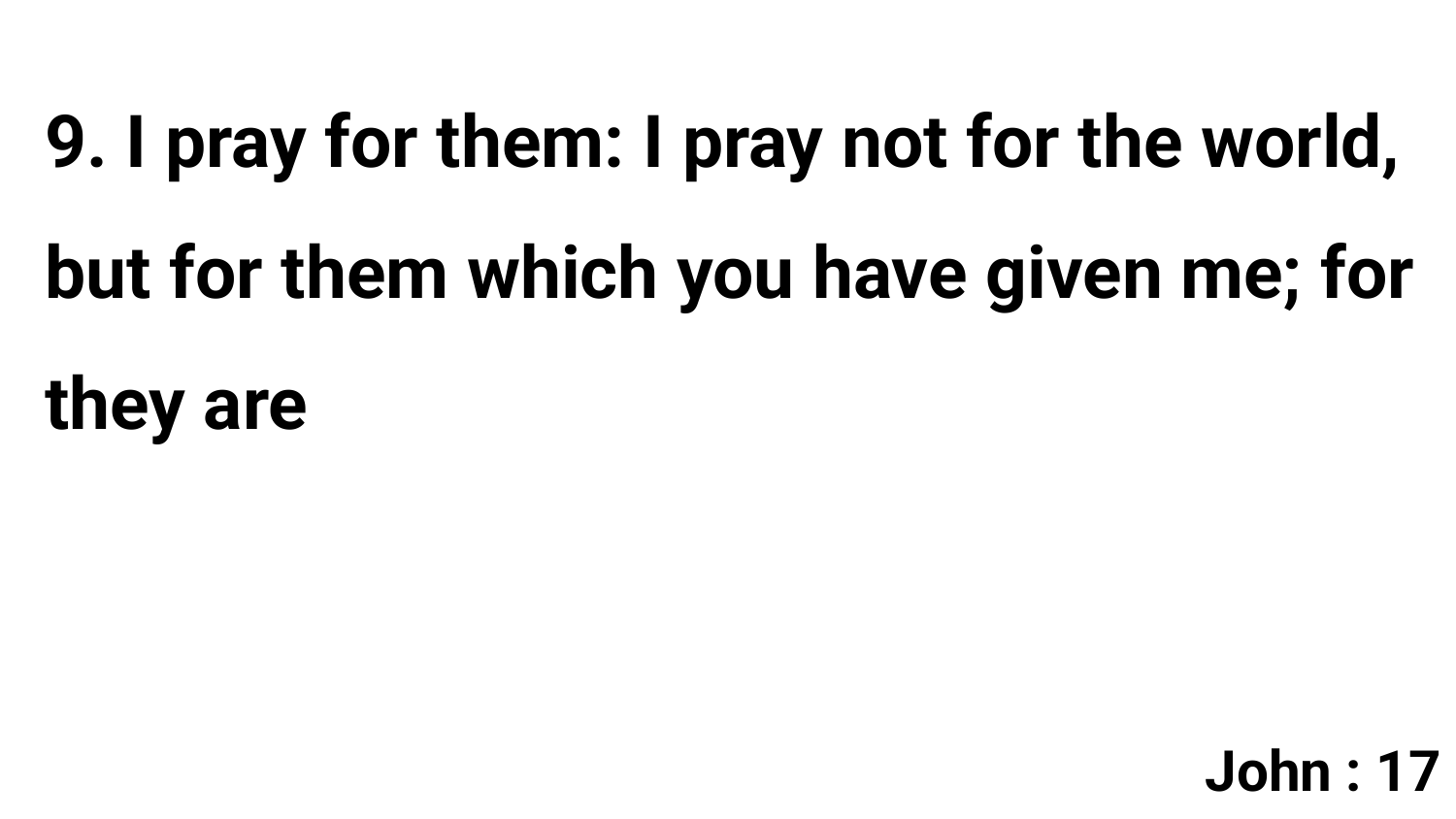

9. I pray for them: I pray not for the world, but for them which you have given me; for they are
John : 17